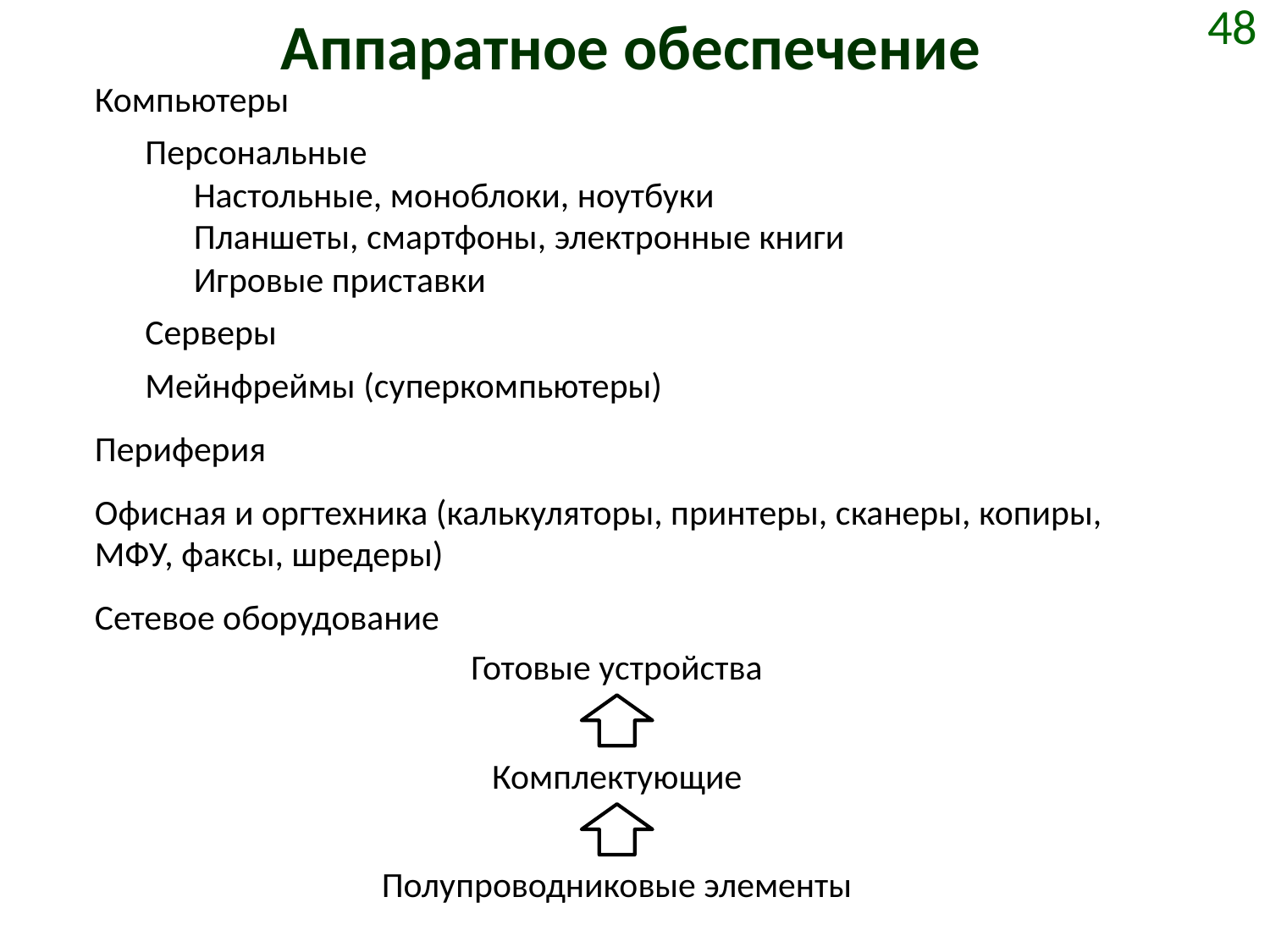

# Аппаратное обеспечение
48
Компьютеры
Персональные
Настольные, моноблоки, ноутбуки
Планшеты, смартфоны, электронные книги
Игровые приставки
Серверы
Мейнфреймы (суперкомпьютеры)
Периферия
Офисная и оргтехника (калькуляторы, принтеры, сканеры, копиры, МФУ, факсы, шредеры)
Сетевое оборудование
Готовые устройства

Комплектующие

Полупроводниковые элементы